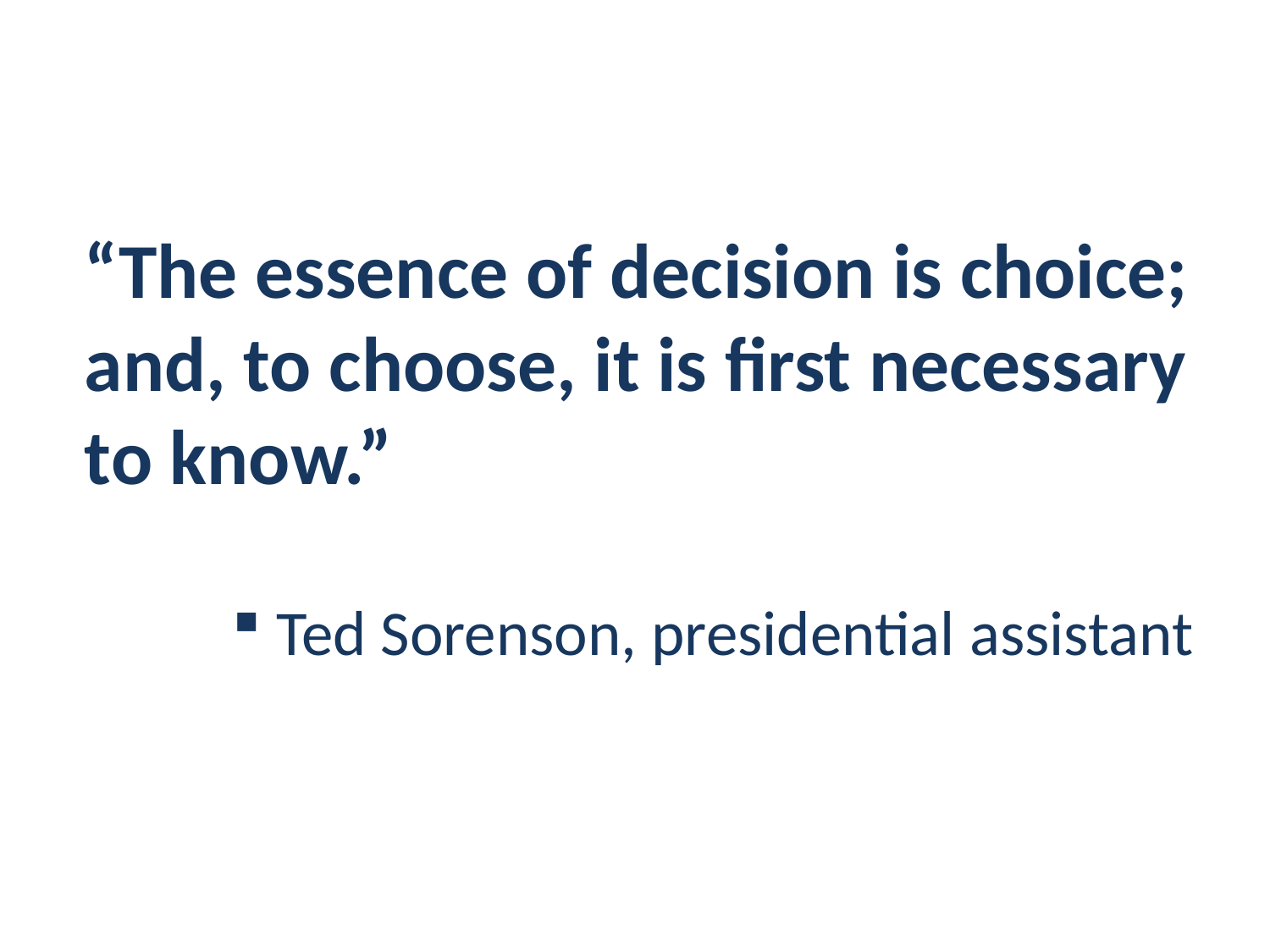

“The essence of decision is choice; and, to choose, it is first necessary to know.”

 Ted Sorenson, presidential assistant